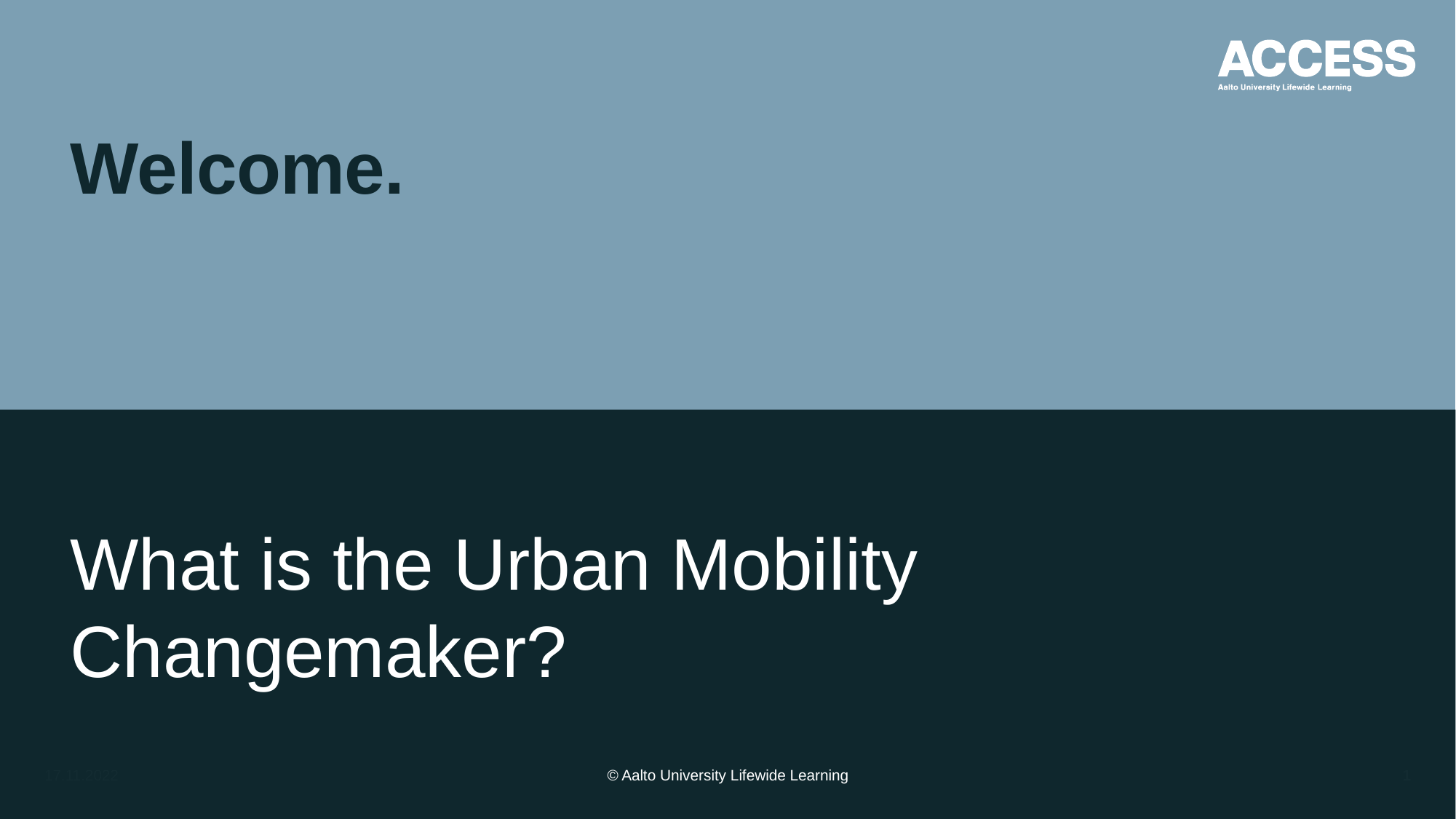

# Welcome.
What is the Urban Mobility Changemaker?
1
17.11.2022
© Aalto University Lifewide Learning